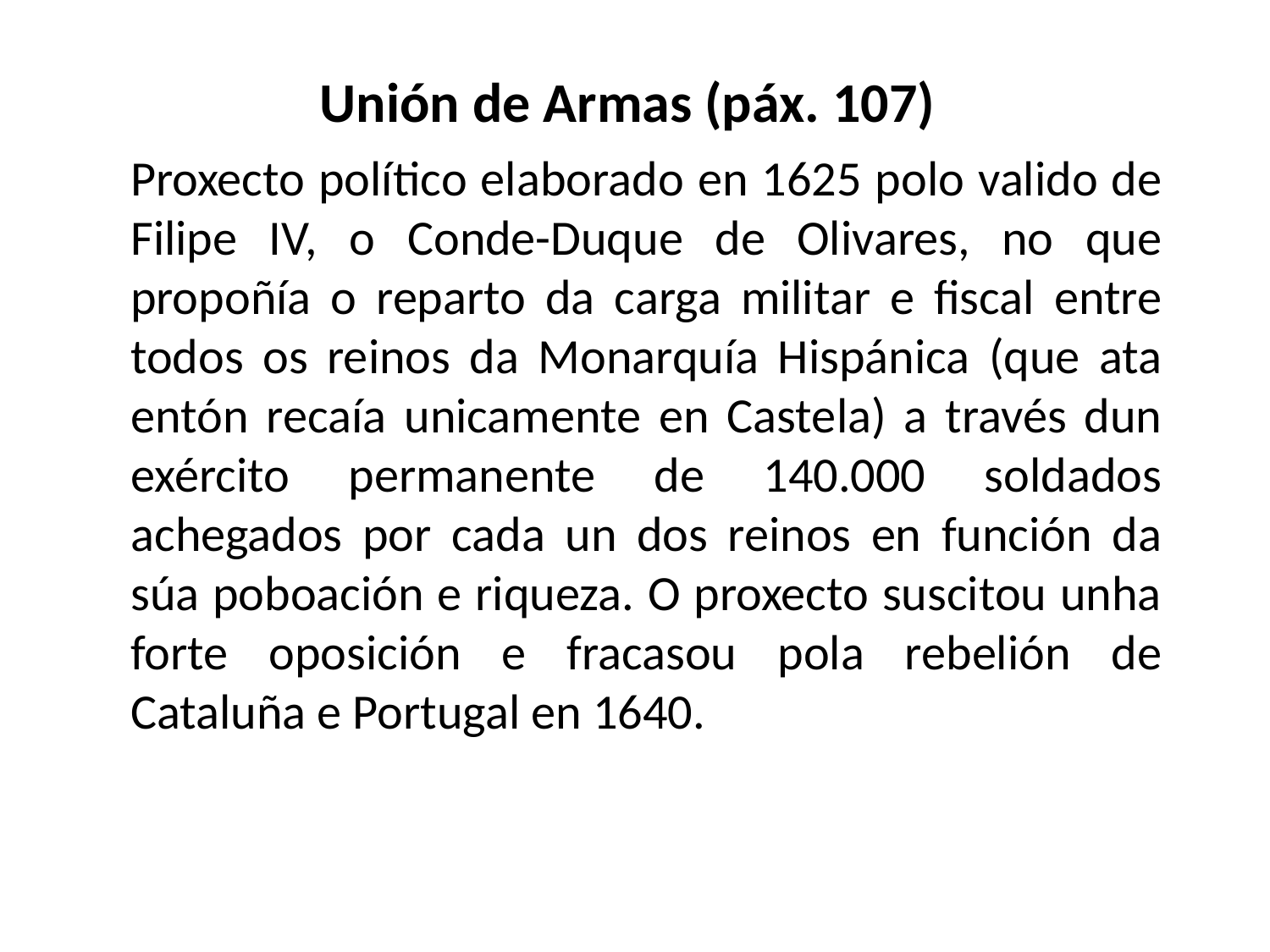

Unión de Armas (páx. 107)

Proxecto político elaborado en 1625 polo valido de Filipe IV, o Conde-Duque de Olivares, no que propoñía o reparto da carga militar e fiscal entre todos os reinos da Monarquía Hispánica (que ata entón recaía unicamente en Castela) a través dun exército permanente de 140.000 soldados achegados por cada un dos reinos en función da súa poboación e riqueza. O proxecto suscitou unha forte oposición e fracasou pola rebelión de Cataluña e Portugal en 1640.